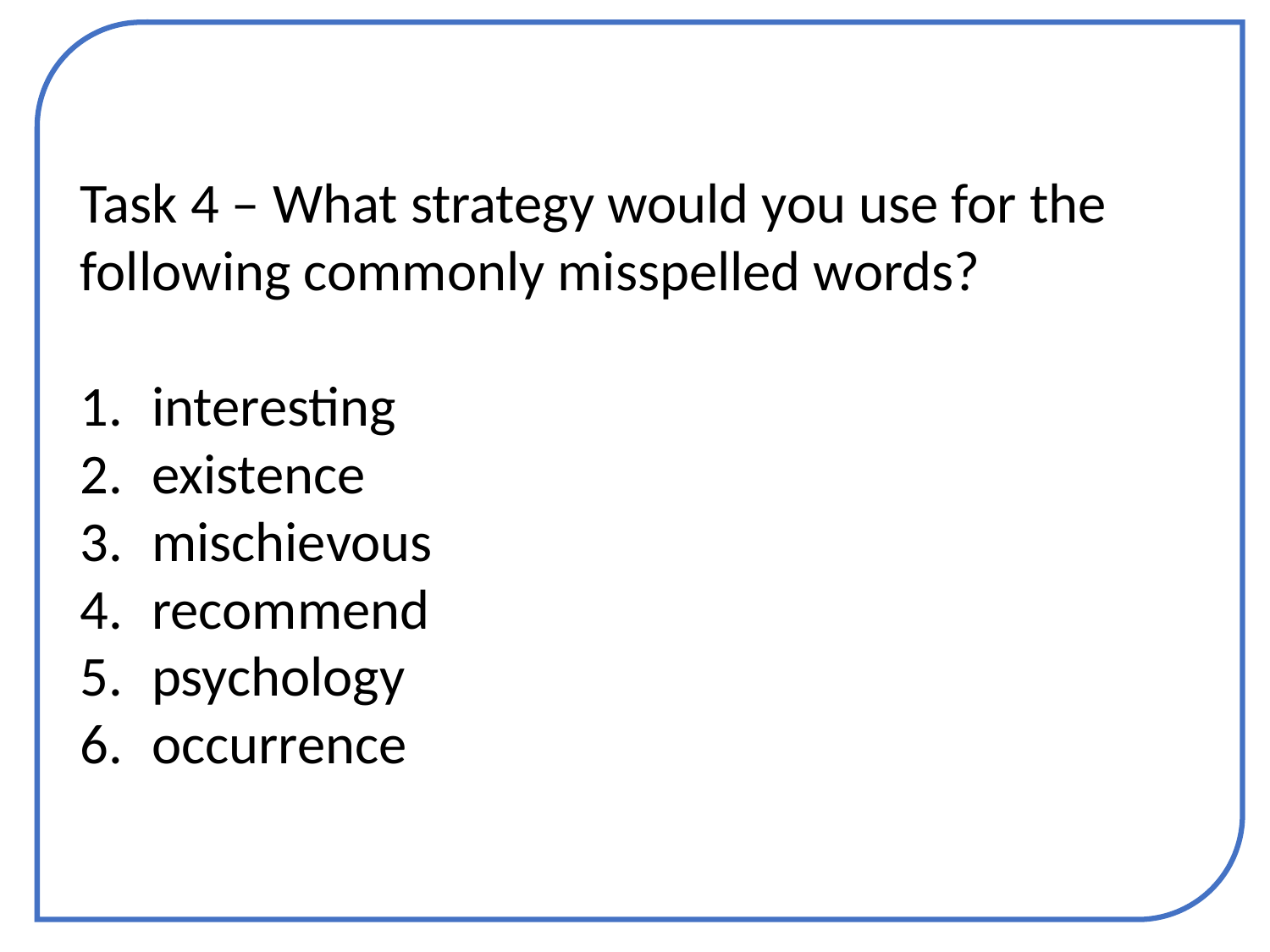

Task 4 – What strategy would you use for the following commonly misspelled words?

interesting
existence
mischievous
recommend
psychology
occurrence